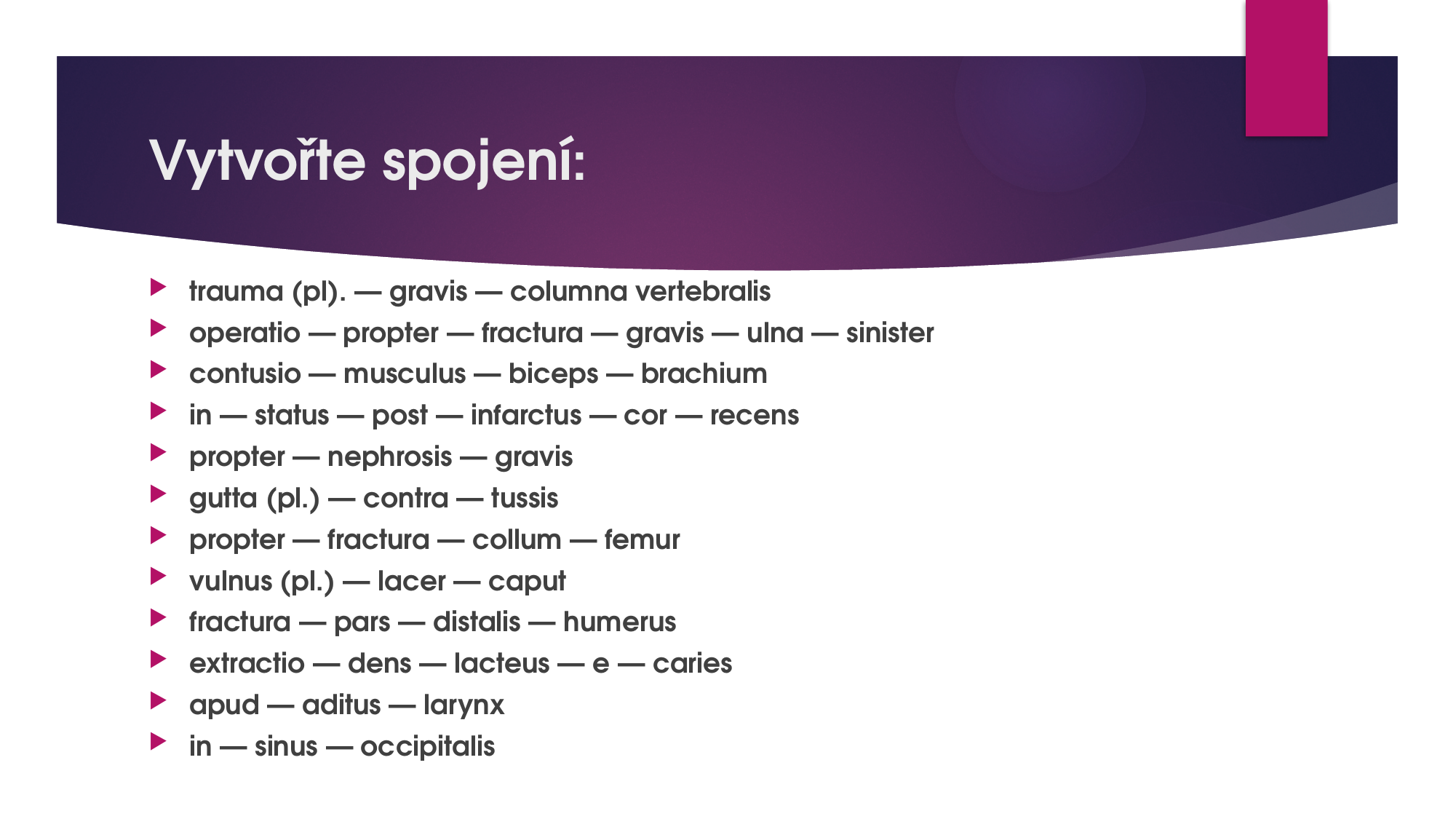

# Vytvořte spojení:
trauma (pl). — gravis — columna vertebralis
operatio — propter — fractura — gravis — ulna — sinister
contusio — musculus — biceps — brachium
in — status — post — infarctus — cor — recens
propter — nephrosis — gravis
gutta (pl.) — contra — tussis
propter — fractura — collum — femur
vulnus (pl.) — lacer — caput
fractura — pars — distalis — humerus
extractio — dens — lacteus — e — caries
apud — aditus — larynx
in — sinus — occipitalis